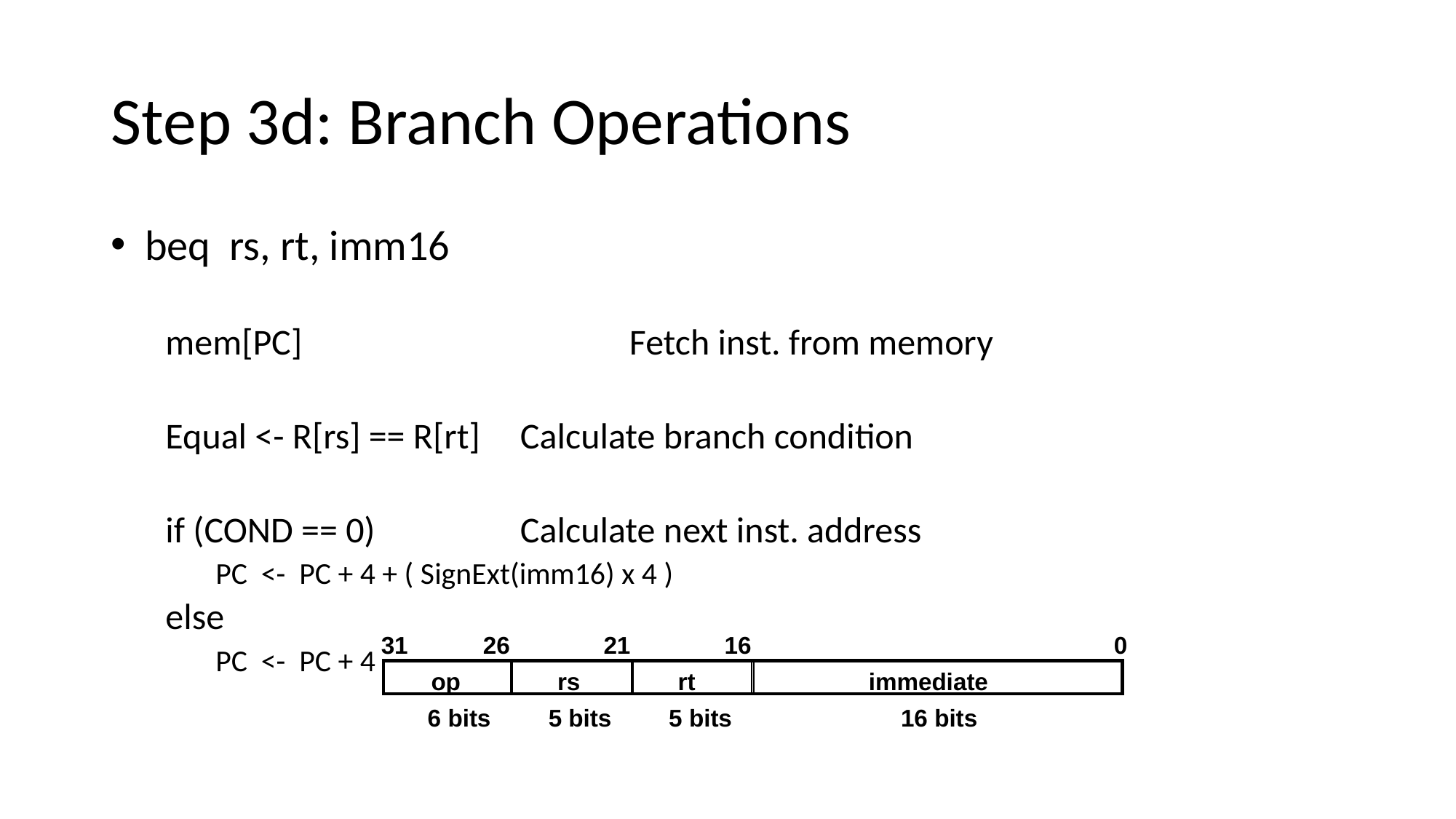

# Step 3d: Branch Operations
beq  rs, rt, imm16

mem[PC]			Fetch inst. from memory

Equal <- R[rs] == R[rt]	Calculate branch condition

if (COND == 0)		Calculate next inst. address
PC  <-  PC + 4 + ( SignExt(imm16) x 4 )
else
PC  <-  PC + 4
31
26
21
16
0

op

rs

rt

immediate

6 bits
5 bits
5 bits
16 bits